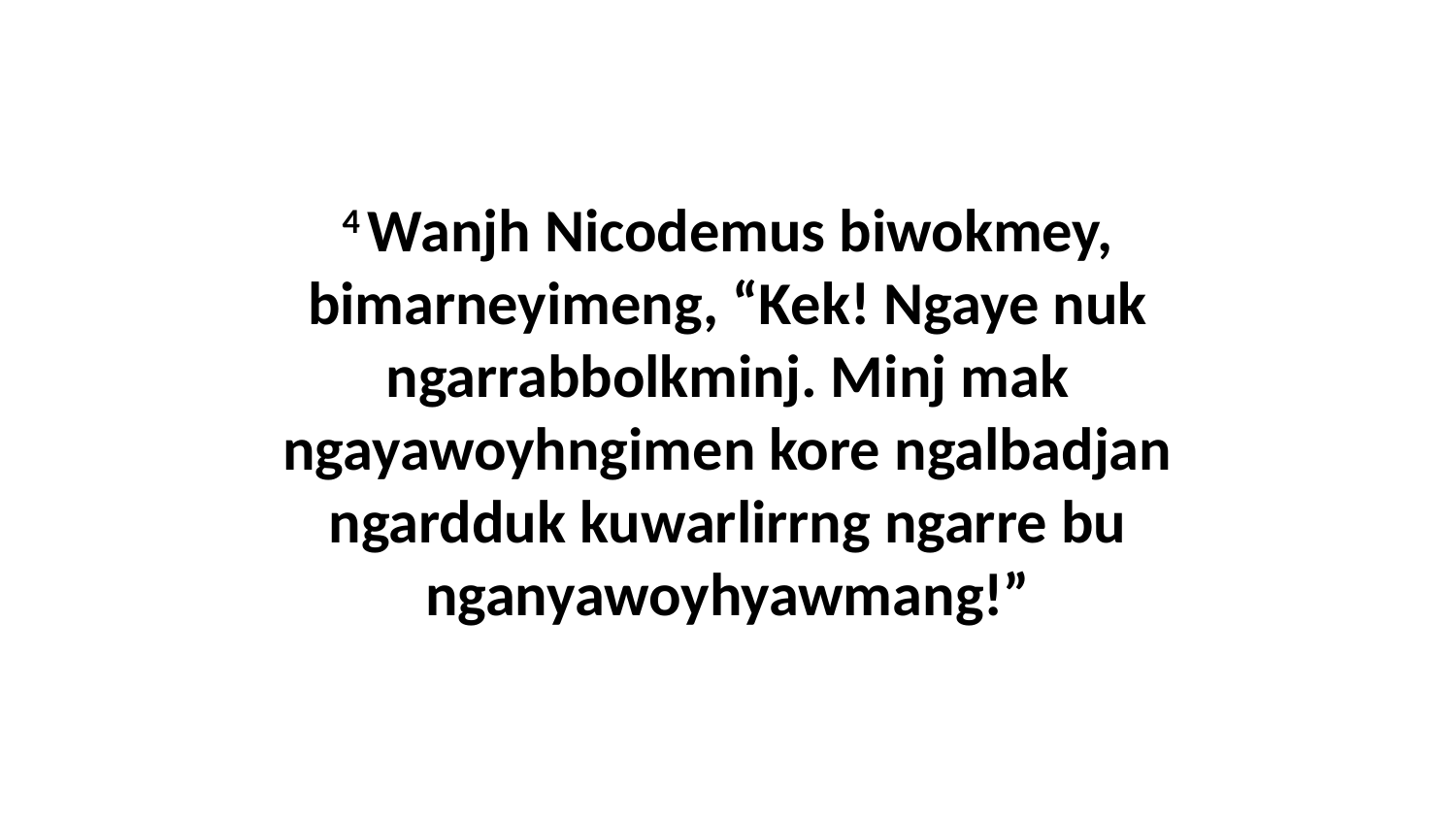

4 Wanjh Nicodemus biwokmey, bimarneyimeng, “Kek! Ngaye nuk ngarrabbolkminj. Minj mak ngayawoyhngimen kore ngalbadjan ngardduk kuwarlirrng ngarre bu nganyawoyhyawmang!”